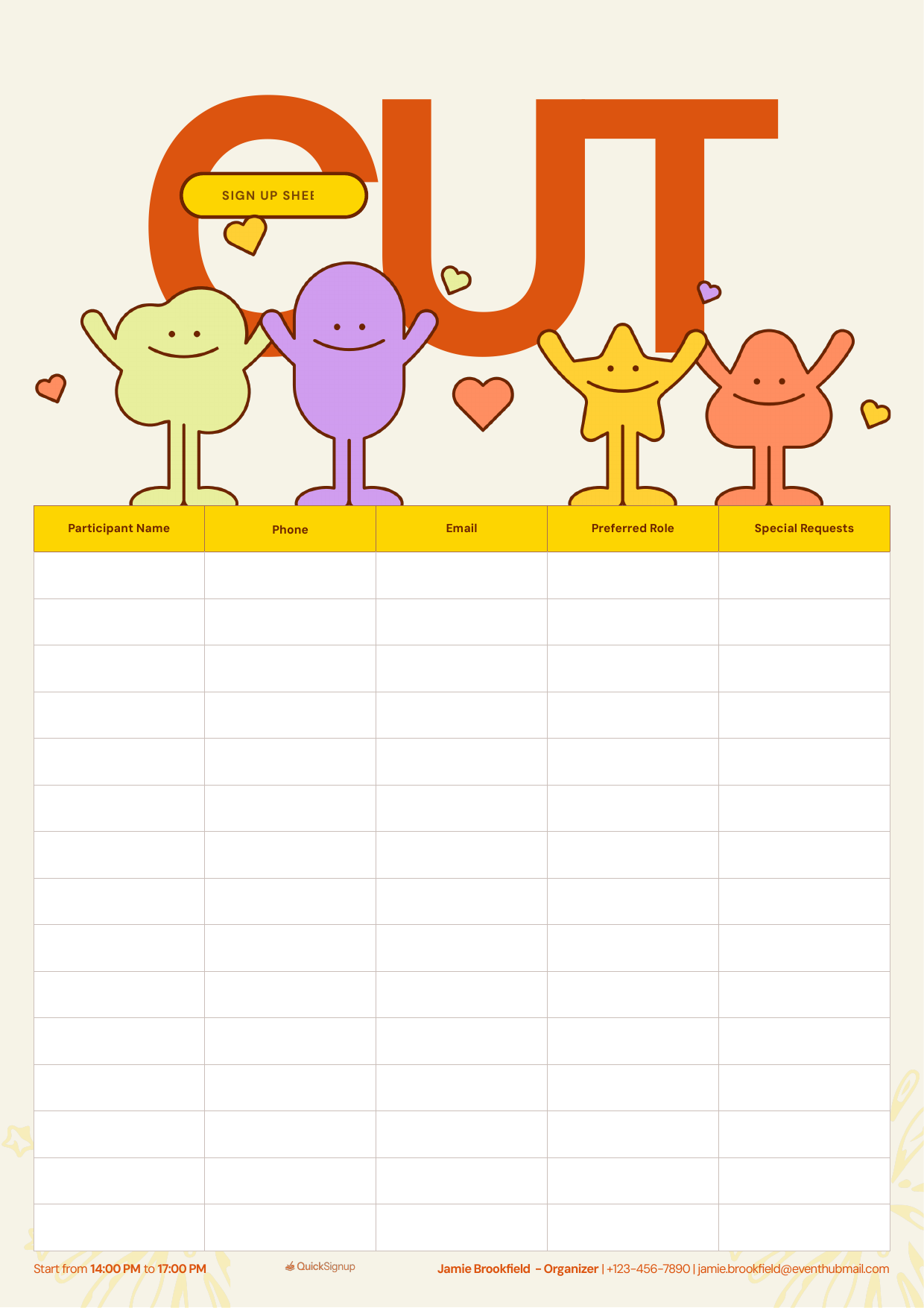

CUTE

SIGN UP SHEET

Start from 14:00 PM to 17:00 PM
Jamie Brookfield  - Organizer | +123-456-7890 | jamie.brookfield@eventhubmail.com

| Participant Name | Phone | Email | Preferred Role | Special Requests |
| --- | --- | --- | --- | --- |
|  |  |  |  |  |
|  |  |  |  |  |
|  |  |  |  |  |
|  |  |  |  |  |
|  |  |  |  |  |
|  |  |  |  |  |
|  |  |  |  |  |
|  |  |  |  |  |
|  |  |  |  |  |
|  |  |  |  |  |
|  |  |  |  |  |
|  |  |  |  |  |
|  |  |  |  |  |
|  |  |  |  |  |
|  |  |  |  |  |